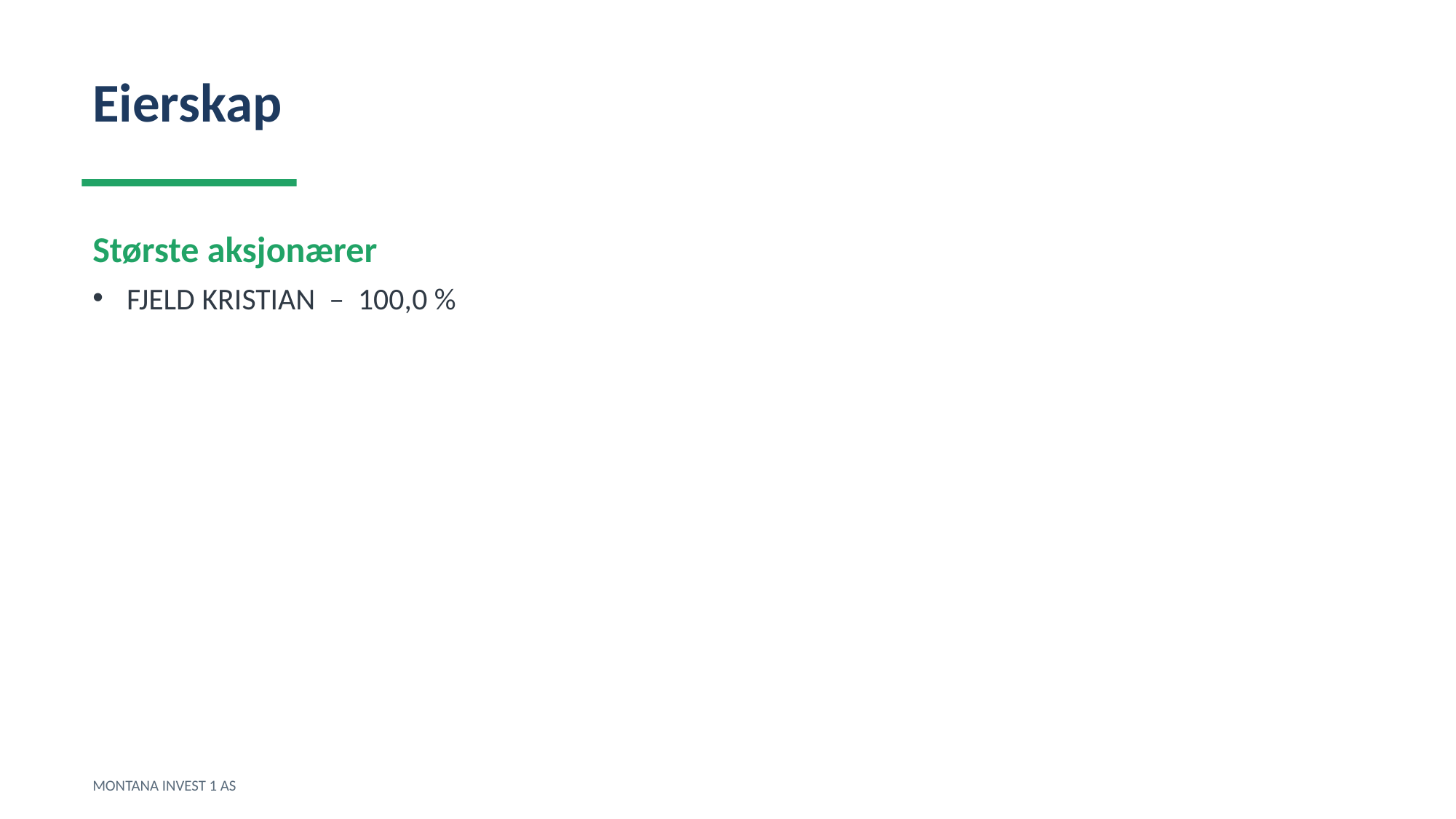

Eierskap

Største aksjonærer
FJELD KRISTIAN  –  100,0 %
MONTANA INVEST 1 AS